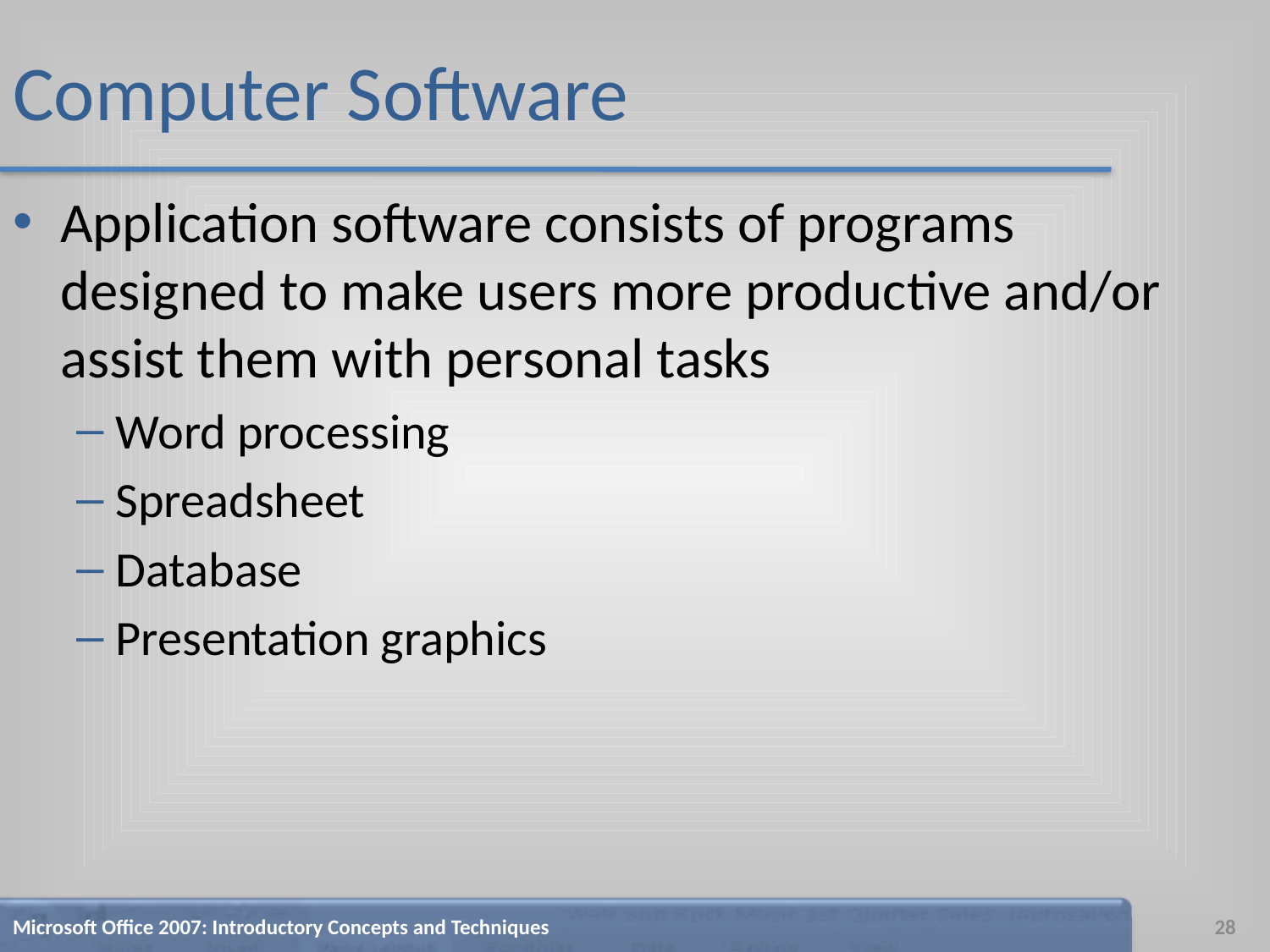

# Computer Software
Application software consists of programs designed to make users more productive and/or assist them with personal tasks
Word processing
Spreadsheet
Database
Presentation graphics
Microsoft Office 2007: Introductory Concepts and Techniques
28